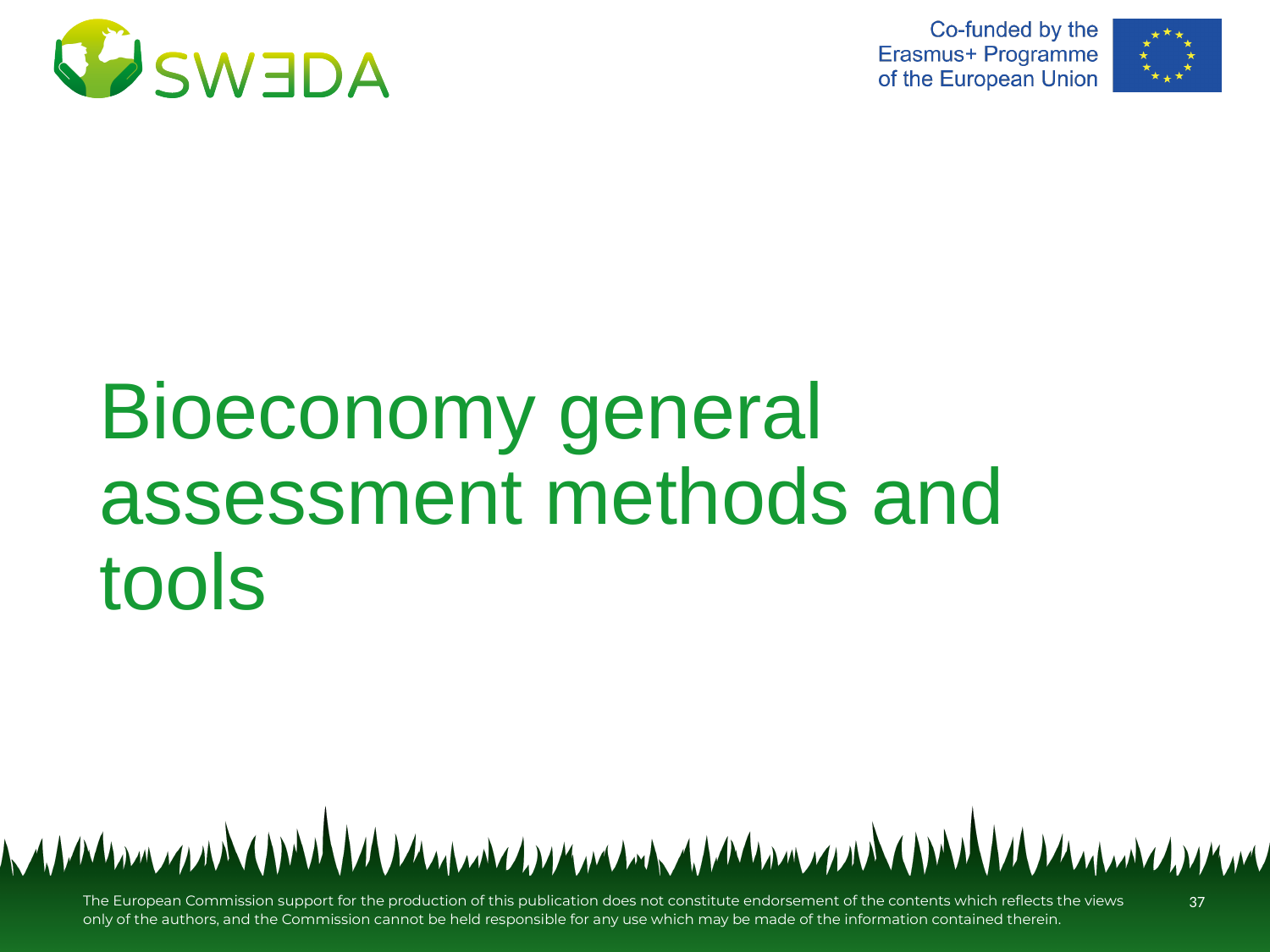

# Bioeconomy general assessment methods and tools

37